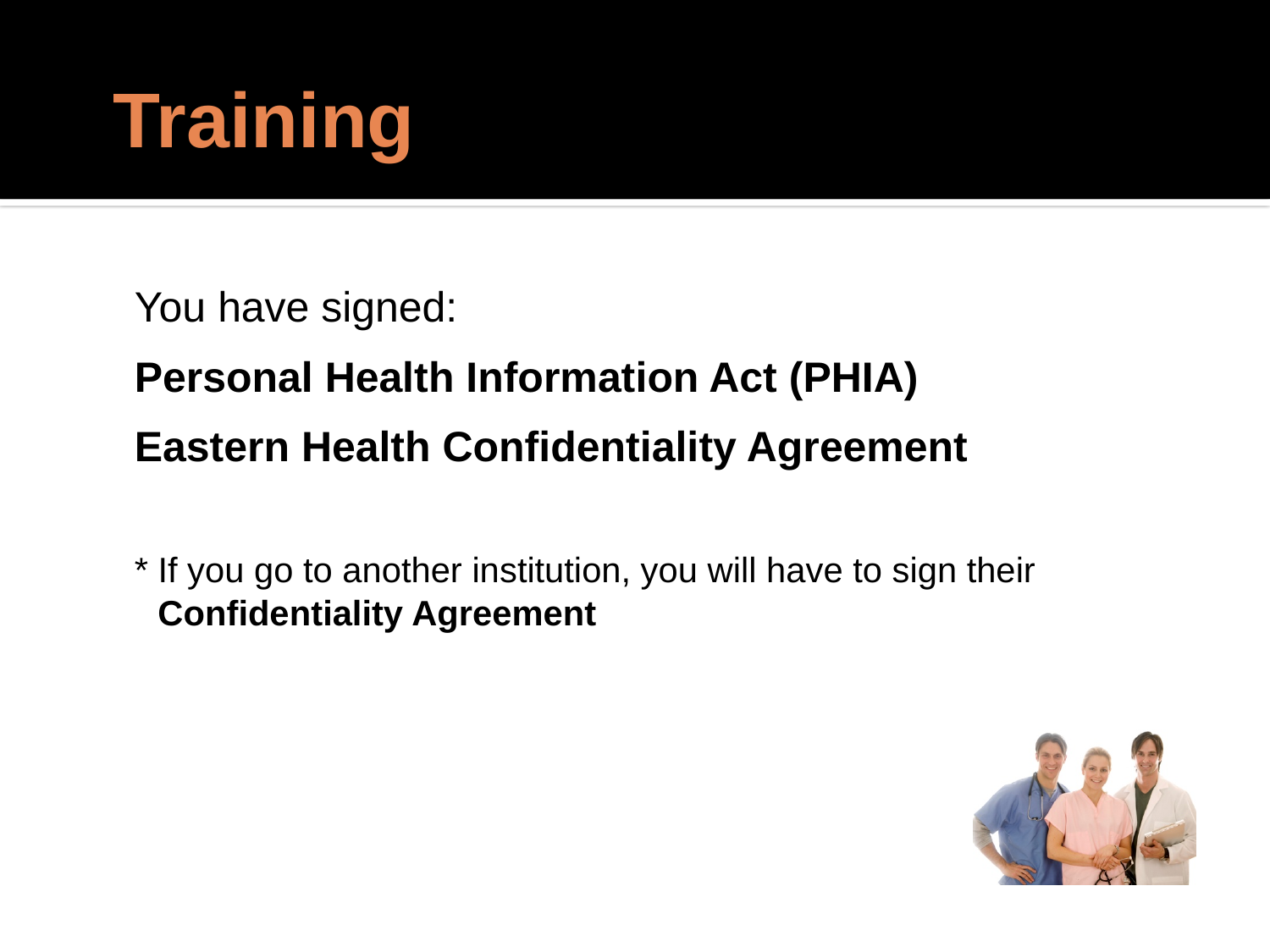

Training
You have signed:
Personal Health Information Act (PHIA)
Eastern Health Confidentiality Agreement

* If you go to another institution, you will have to sign their Confidentiality Agreement